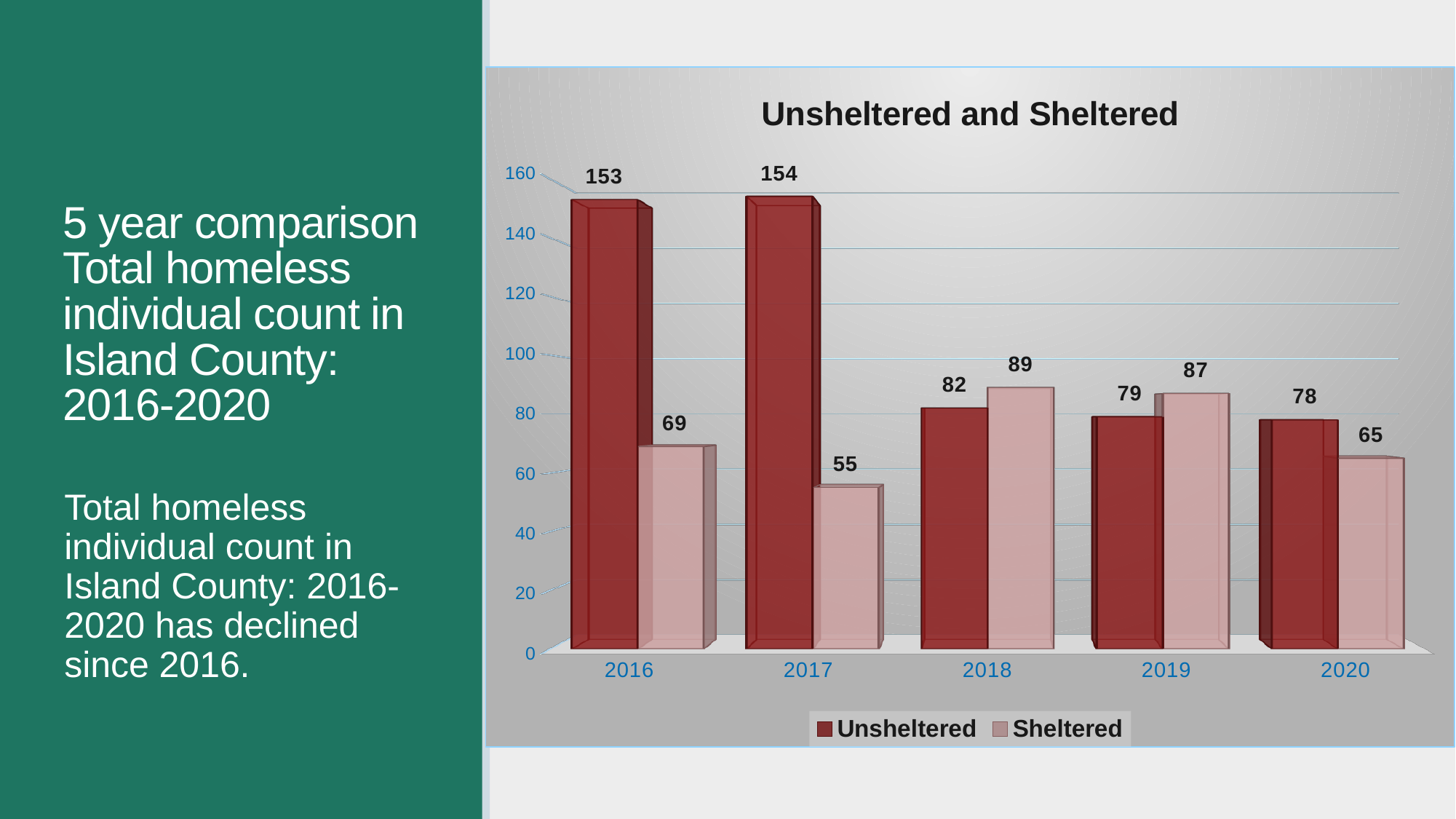

[unsupported chart]

# 5 year comparison Total homeless individual count in Island County: 2016-2020
Total homeless individual count in Island County: 2016-2020 has declined since 2016.